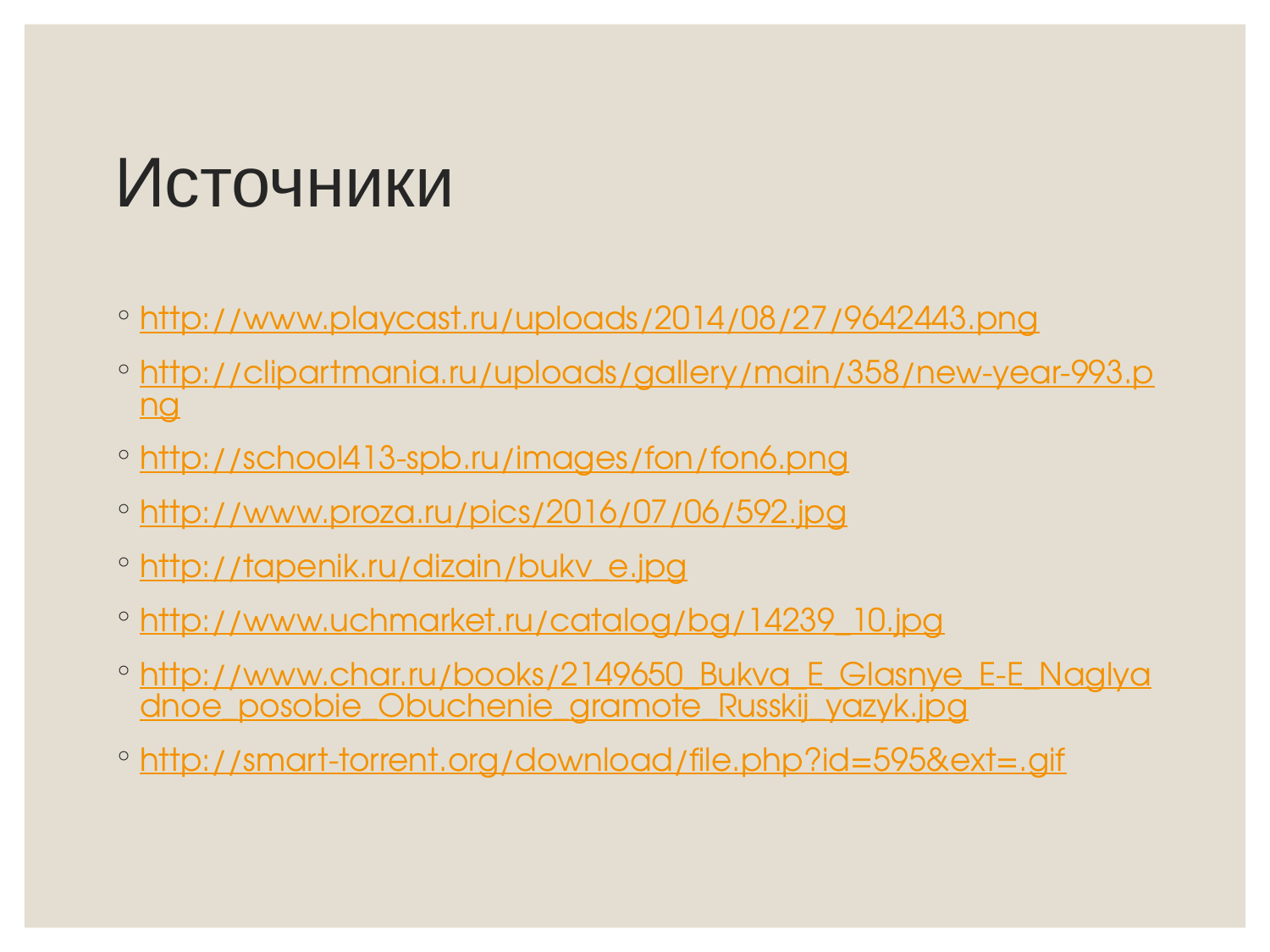

# Источники
http://www.playcast.ru/uploads/2014/08/27/9642443.png
http://clipartmania.ru/uploads/gallery/main/358/new-year-993.png
http://school413-spb.ru/images/fon/fon6.png
http://www.proza.ru/pics/2016/07/06/592.jpg
http://tapenik.ru/dizain/bukv_e.jpg
http://www.uchmarket.ru/catalog/bg/14239_10.jpg
http://www.char.ru/books/2149650_Bukva_E_Glasnye_E-E_Naglyadnoe_posobie_Obuchenie_gramote_Russkij_yazyk.jpg
http://smart-torrent.org/download/file.php?id=595&ext=.gif